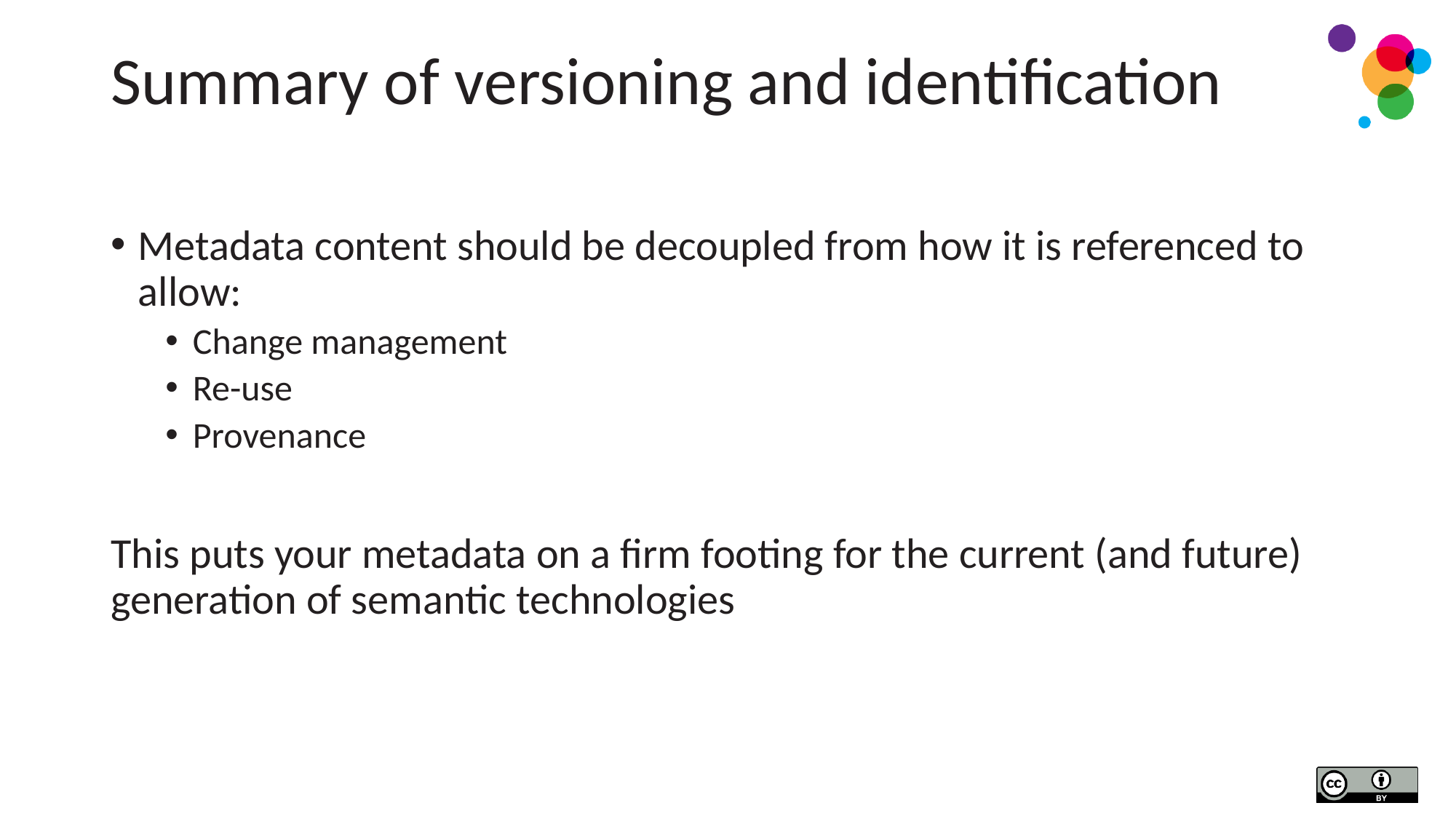

# Summary of versioning and identification
Metadata content should be decoupled from how it is referenced to allow:
Change management
Re-use
Provenance

This puts your metadata on a firm footing for the current (and future) generation of semantic technologies